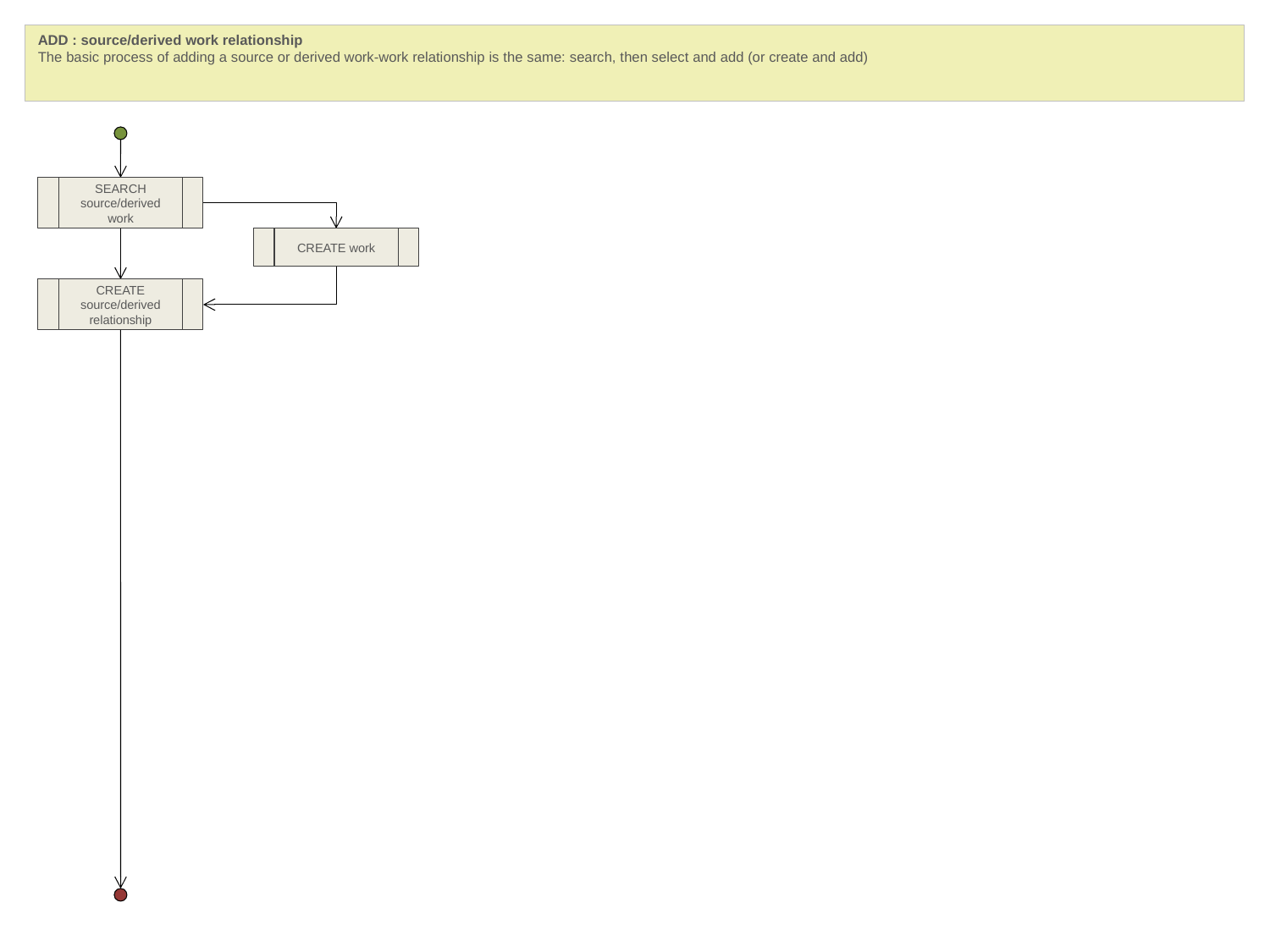

ADD : source/derived work relationship
The basic process of adding a source or derived work-work relationship is the same: search, then select and add (or create and add)

SEARCH source/derived work
CREATE work
CREATE source/derived relationship